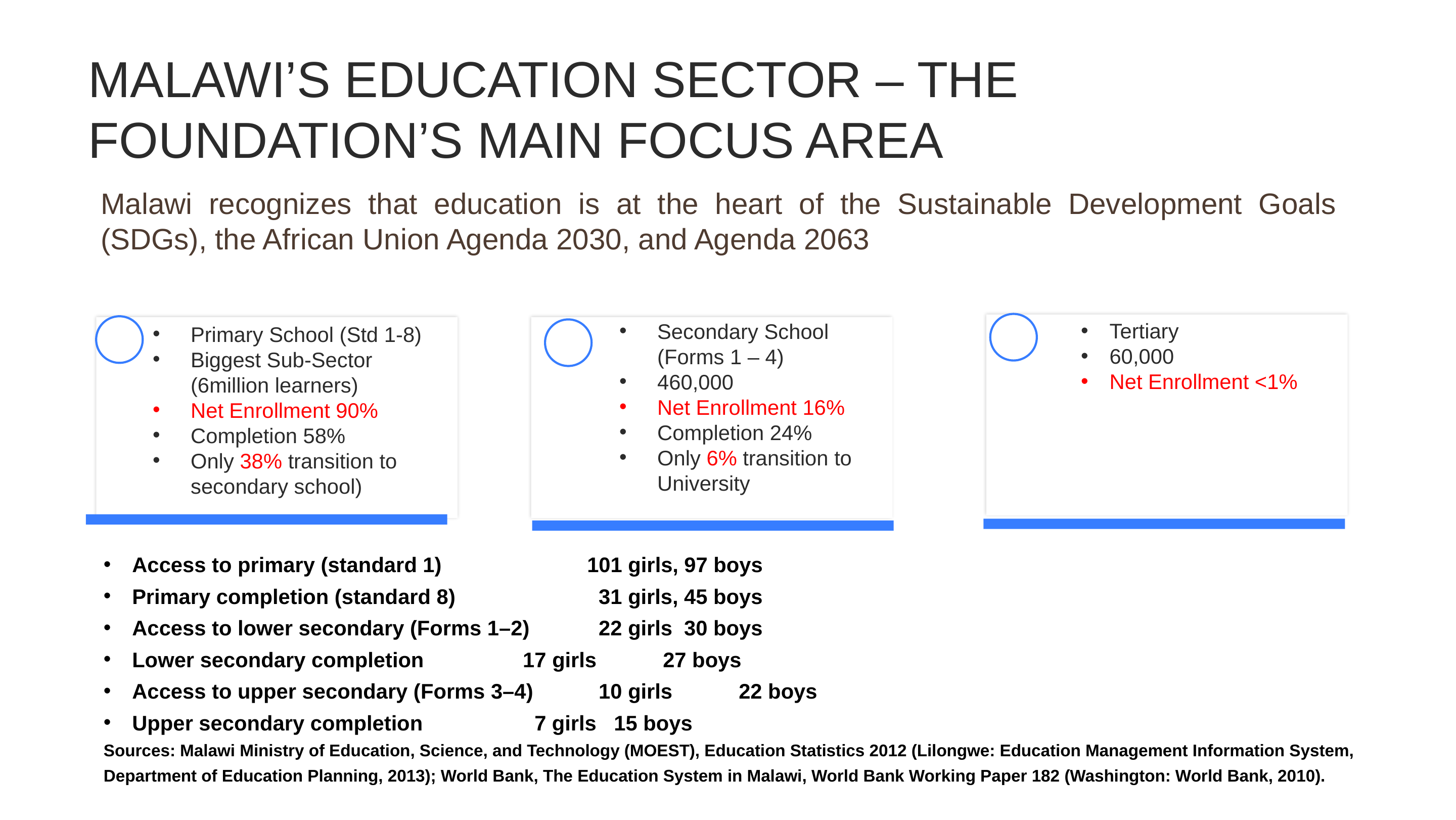

# MALAWI’S EDUCATION SECTOR – THE FOUNDATION’S MAIN FOCUS AREA
Malawi recognizes that education is at the heart of the Sustainable Development Goals (SDGs), the African Union Agenda 2030, and Agenda 2063

Tertiary
60,000
Net Enrollment <1%

Secondary School (Forms 1 – 4)
460,000
Net Enrollment 16%
Completion 24%
Only 6% transition to University

Primary School (Std 1-8)
Biggest Sub-Sector (6million learners)
Net Enrollment 90%
Completion 58%
Only 38% transition to secondary school)

Access to primary (standard 1) 		101 girls, 97 boys
Primary completion (standard 8) 	 	  31 girls, 45 boys
Access to lower secondary (Forms 1–2) 	  22 girls  30 boys
Lower secondary completion 		  17 girls	27 boys
Access to upper secondary (Forms 3–4) 	  10 girls 	22 boys
Upper secondary completion 		    7 girls   15 boys
Sources: Malawi Ministry of Education, Science, and Technology (MOEST), Education Statistics 2012 (Lilongwe: Education Management Information System, Department of Education Planning, 2013); World Bank, The Education System in Malawi, World Bank Working Paper 182 (Washington: World Bank, 2010).